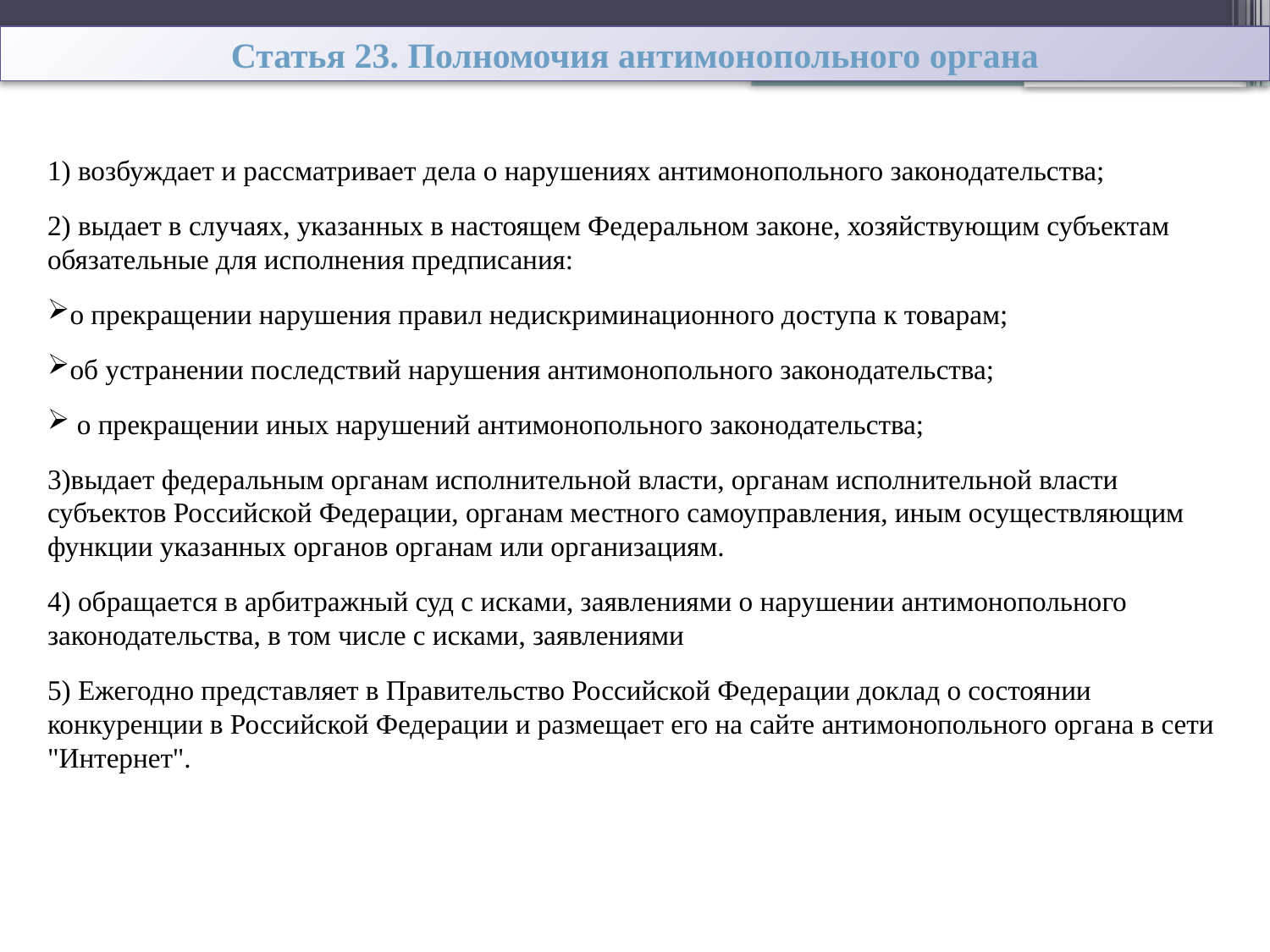

Статья 23. Полномочия антимонопольного органа
1) возбуждает и рассматривает дела о нарушениях антимонопольного законодательства;
2) выдает в случаях, указанных в настоящем Федеральном законе, хозяйствующим субъектам обязательные для исполнения предписания:
о прекращении нарушения правил недискриминационного доступа к товарам;
об устранении последствий нарушения антимонопольного законодательства;
 о прекращении иных нарушений антимонопольного законодательства;
3)выдает федеральным органам исполнительной власти, органам исполнительной власти субъектов Российской Федерации, органам местного самоуправления, иным осуществляющим функции указанных органов органам или организациям.
4) обращается в арбитражный суд с исками, заявлениями о нарушении антимонопольного законодательства, в том числе с исками, заявлениями
5) Ежегодно представляет в Правительство Российской Федерации доклад о состоянии конкуренции в Российской Федерации и размещает его на сайте антимонопольного органа в сети "Интернет".